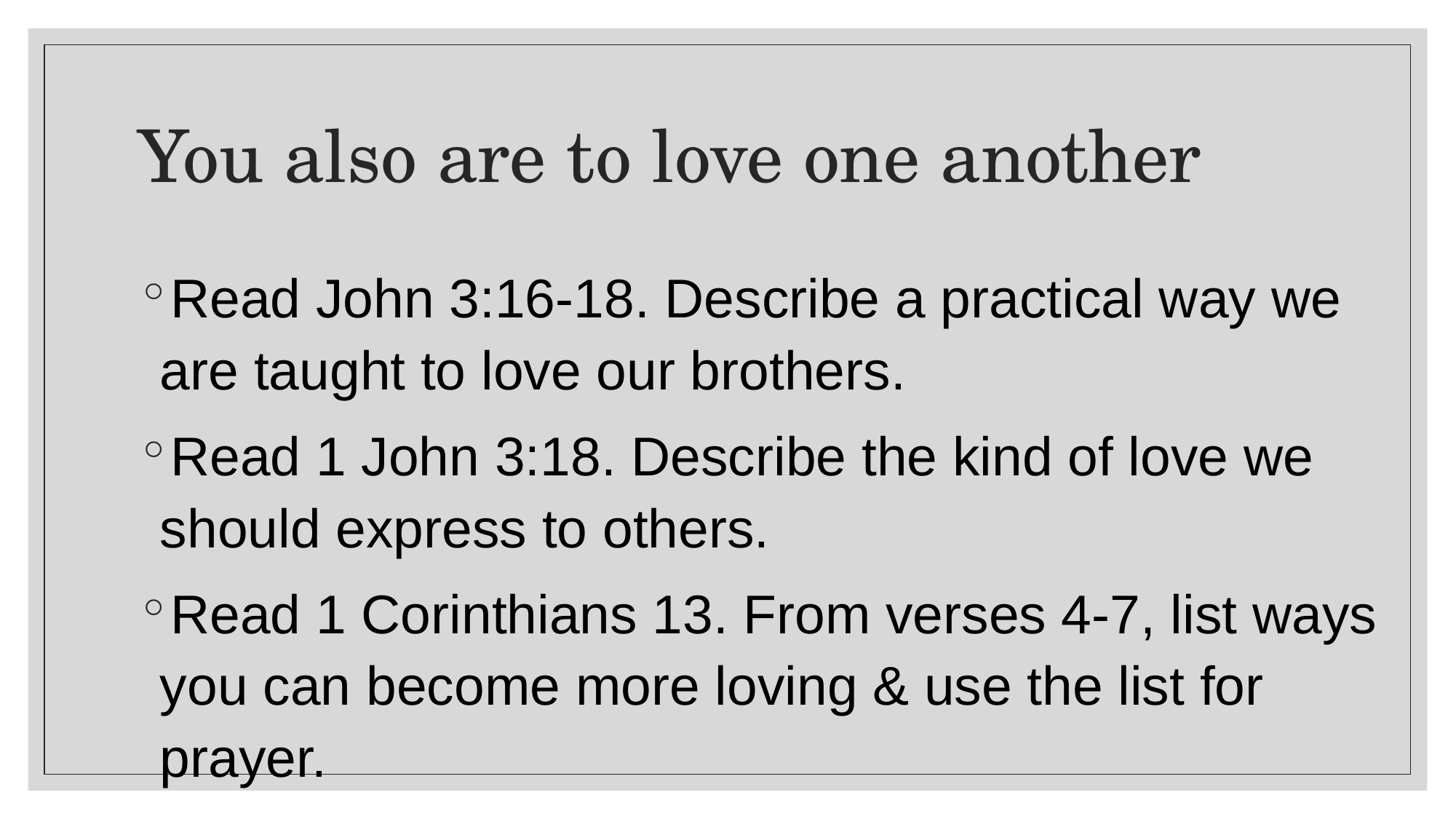

# You also are to love one another
Read John 3:16-18. Describe a practical way we are taught to love our brothers.
Read 1 John 3:18. Describe the kind of love we should express to others.
Read 1 Corinthians 13. From verses 4-7, list ways you can become more loving & use the list for prayer.